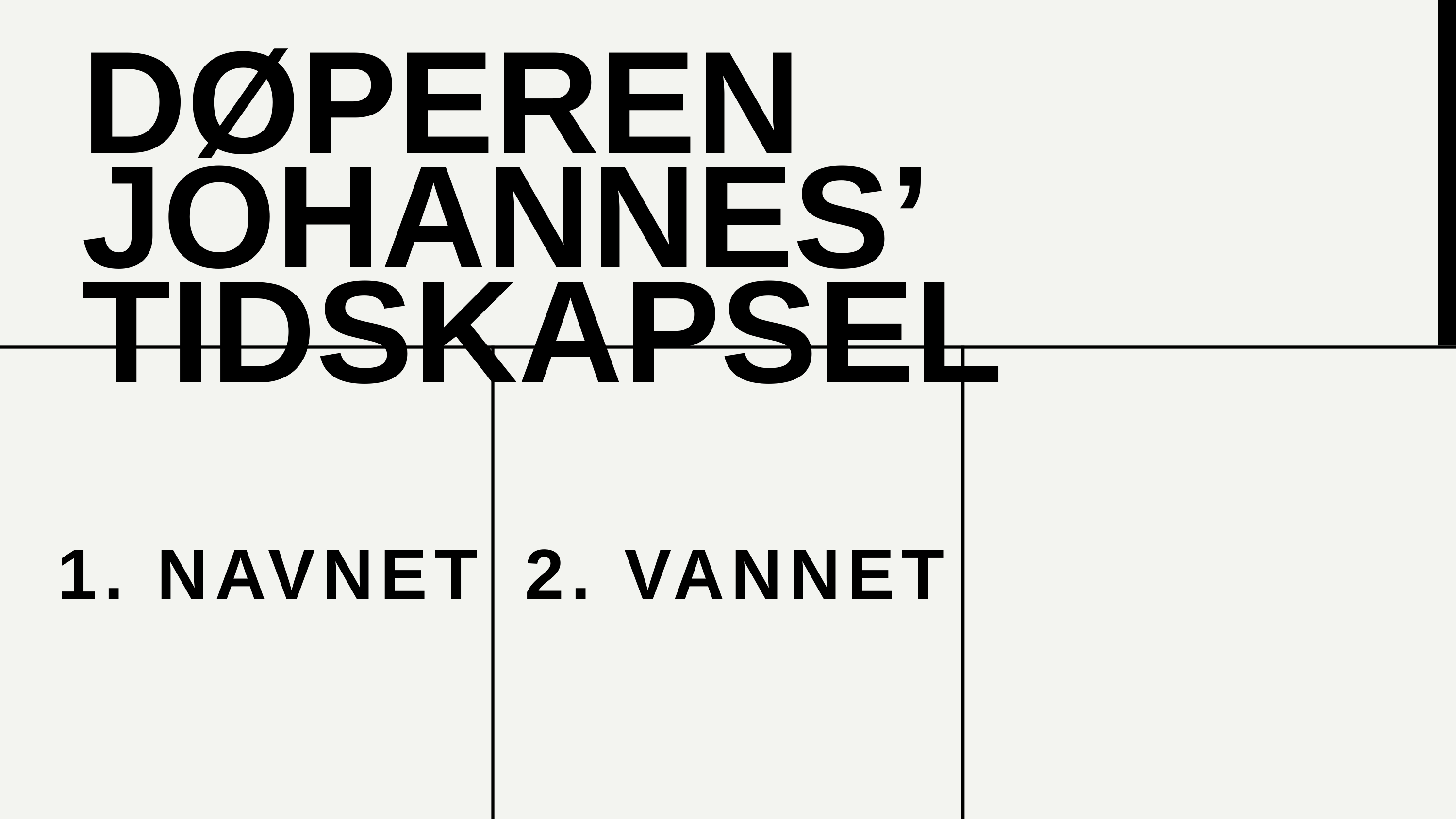

DØPEREN JOHANNES’
TIDSKAPSEL

1. NAVNET
2. VANNET